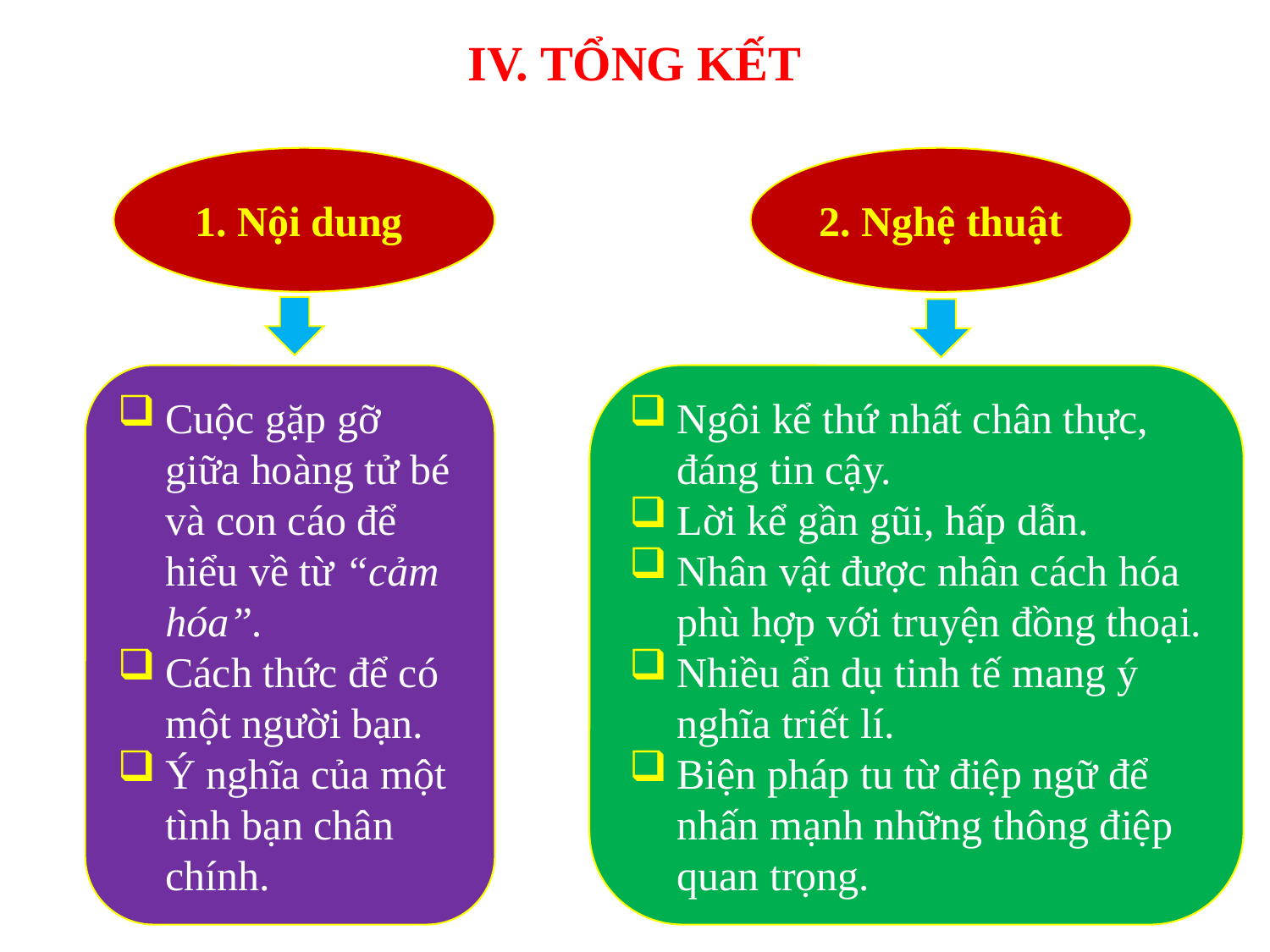

IV. TỔNG KẾT
1. Nội dung
2. Nghệ thuật

Cuộc gặp gỡ giữa hoàng tử bé và con cáo để  hiểu về từ “cảm hóa”.
Cách thức để có một người bạn.
Ý nghĩa của một tình bạn chân chính.
Ngôi kể thứ nhất chân thực, đáng tin cậy.
Lời kể gần gũi, hấp dẫn.
Nhân vật được nhân cách hóa phù hợp với truyện đồng thoại.
Nhiều ẩn dụ tinh tế mang ý nghĩa triết lí.
Biện pháp tu từ điệp ngữ để nhấn mạnh những thông điệp quan trọng.